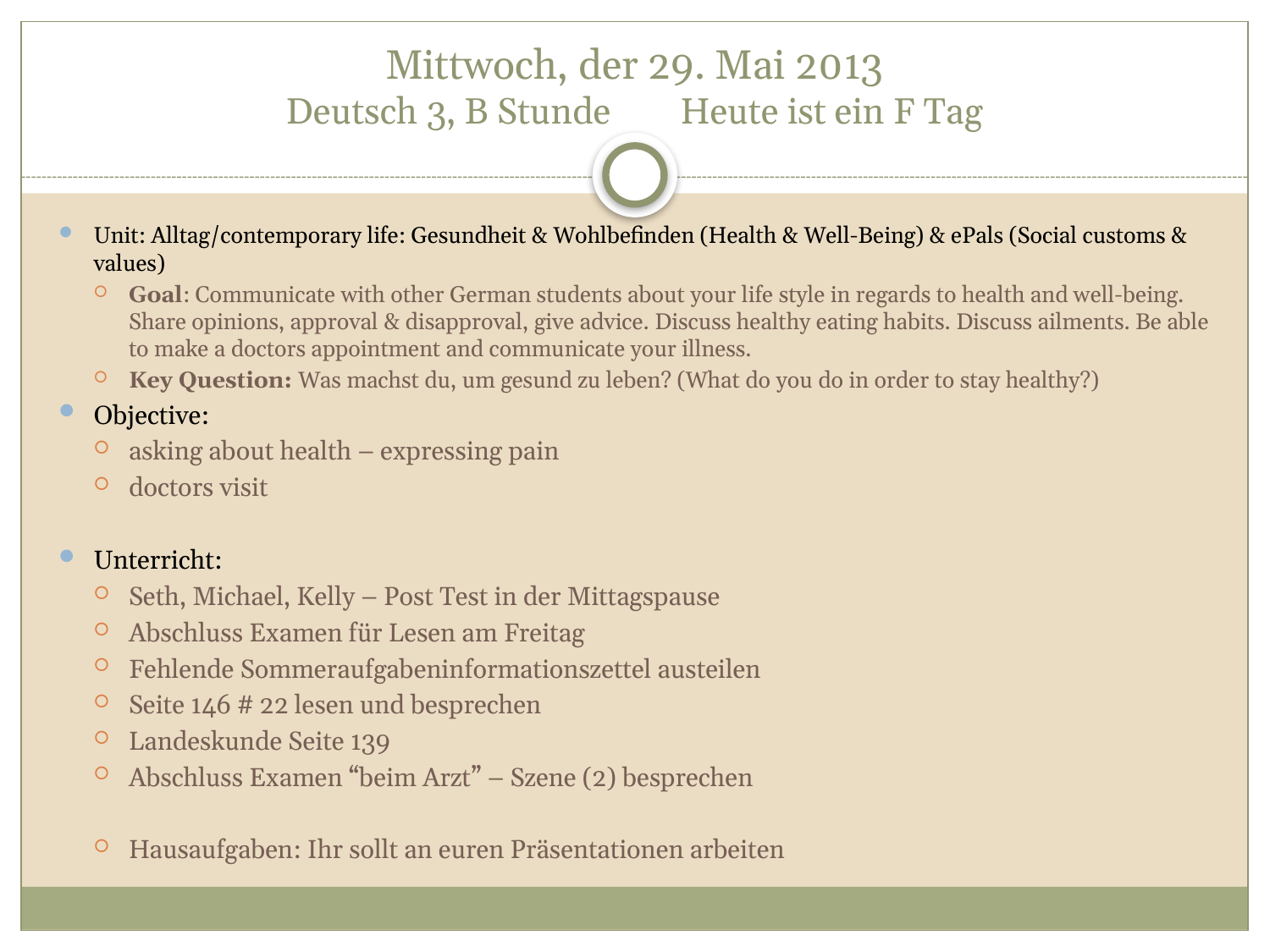

# Mittwoch, der 29. Mai 2013 Deutsch 3, B Stunde        Heute ist ein F Tag
Unit: Alltag/contemporary life: Gesundheit & Wohlbefinden (Health & Well-Being) & ePals (Social customs & values)
Goal: Communicate with other German students about your life style in regards to health and well-being. Share opinions, approval & disapproval, give advice. Discuss healthy eating habits. Discuss ailments. Be able to make a doctors appointment and communicate your illness.
Key Question: Was machst du, um gesund zu leben? (What do you do in order to stay healthy?)
Objective:
asking about health – expressing pain
doctors visit

Unterricht:
Seth, Michael, Kelly – Post Test in der Mittagspause
Abschluss Examen für Lesen am Freitag
Fehlende Sommeraufgabeninformationszettel austeilen
Seite 146 # 22 lesen und besprechen
Landeskunde Seite 139
Abschluss Examen “beim Arzt” – Szene (2) besprechen

Hausaufgaben: Ihr sollt an euren Präsentationen arbeiten